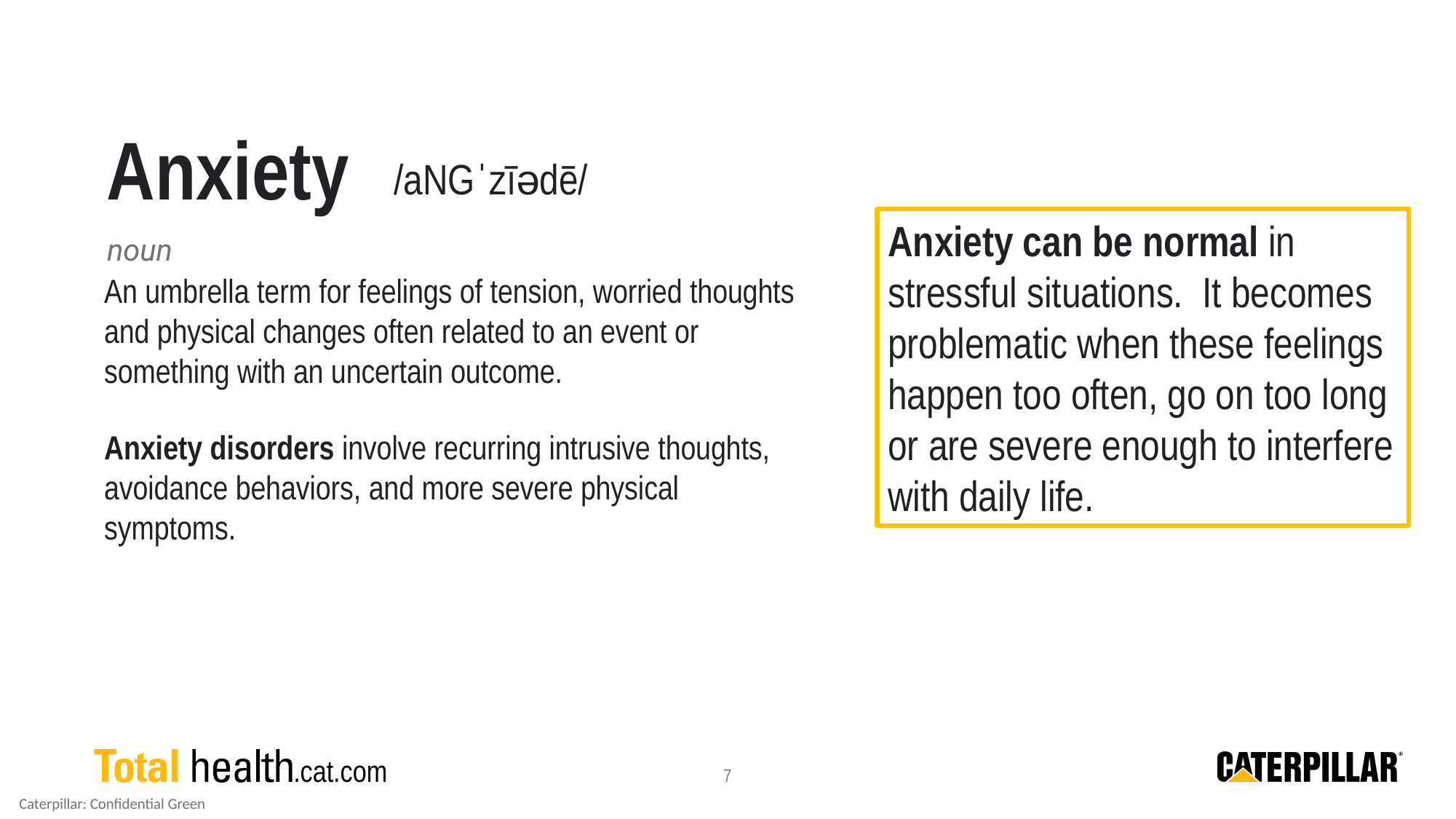

Anxiety
/aNGˈzīədē/
Anxiety can be normal in stressful situations.  It becomes problematic when these feelings happen too often, go on too long or are severe enough to interfere with daily life.
noun
An umbrella term for feelings of tension, worried thoughts and physical changes often related to an event or something with an uncertain outcome.
Anxiety disorders involve recurring intrusive thoughts, avoidance behaviors, and more severe physical symptoms.